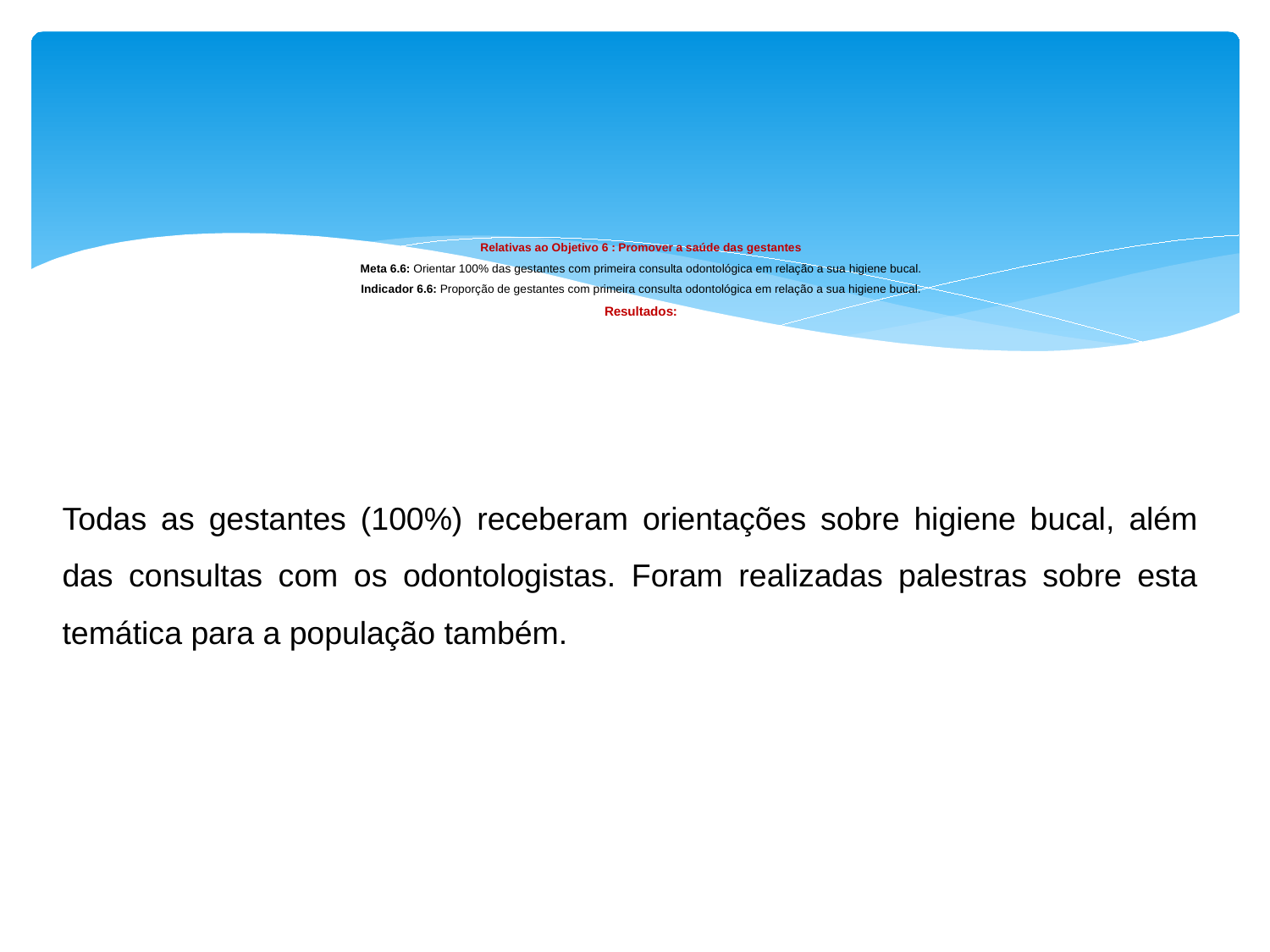

# Relativas ao Objetivo 6 : Promover a saúde das gestantes Meta 6.6: Orientar 100% das gestantes com primeira consulta odontológica em relação a sua higiene bucal. Indicador 6.6: Proporção de gestantes com primeira consulta odontológica em relação a sua higiene bucal. Resultados:
Todas as gestantes (100%) receberam orientações sobre higiene bucal, além das consultas com os odontologistas. Foram realizadas palestras sobre esta temática para a população também.